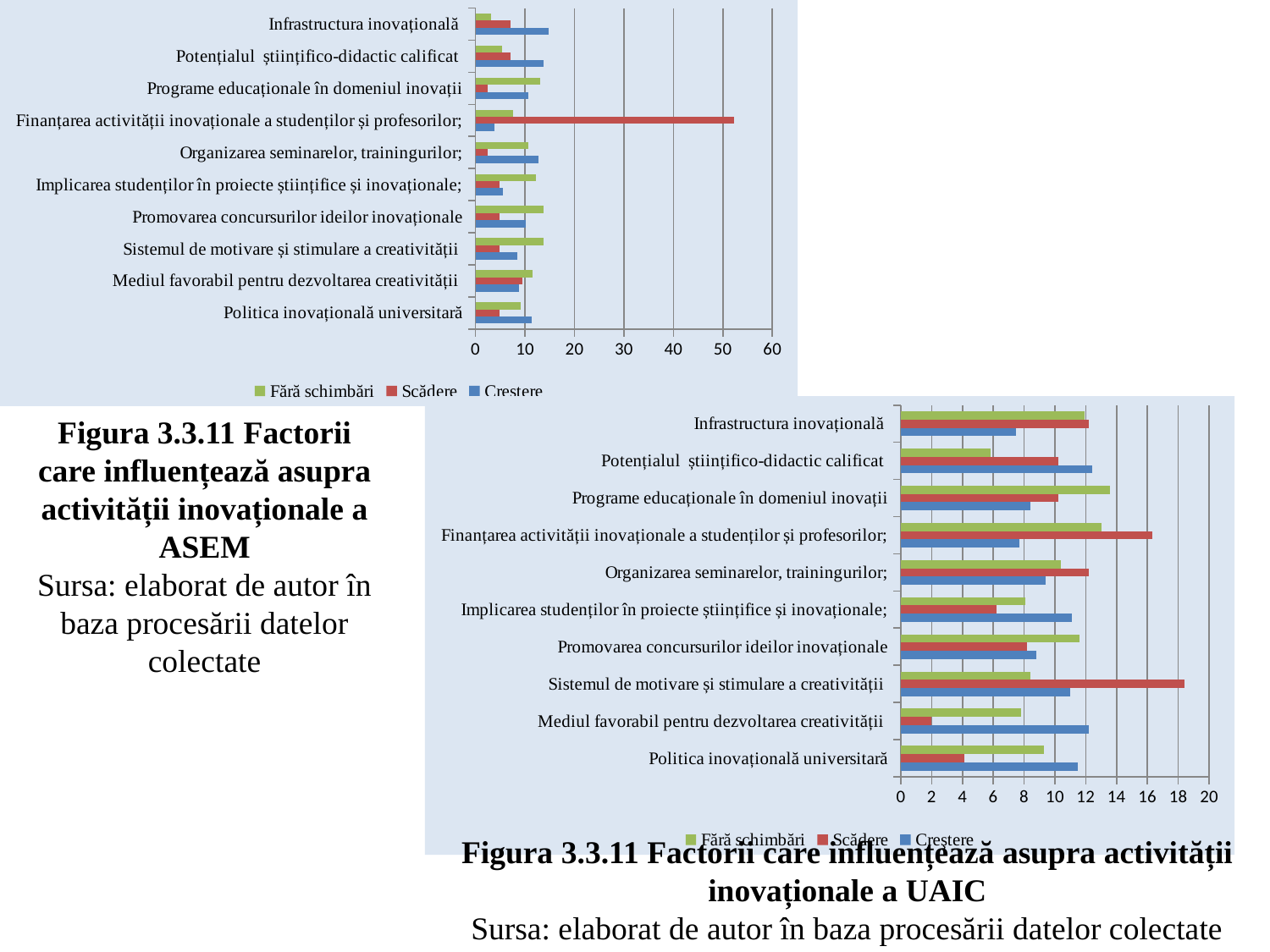

### Chart

| Category | Creştere | Scădere | Fără schimbări |
|---|---|---|---|
| Politica inovațională universitară | 11.3 | 4.8 | 9.200000000000001 |
| Mediul favorabil pentru dezvoltarea creativității  | 8.8 | 9.5 | 11.5 |
| Sistemul de motivare și stimulare a creativității  | 8.5 | 4.8 | 13.7 |
| Promovarea concursurilor ideilor inovaționale | 10.200000000000001 | 4.8 | 13.7 |
| Implicarea studenților în proiecte științifice și inovaționale; | 5.6 | 4.8 | 12.2 |
| Organizarea seminarelor, trainingurilor; | 12.7 | 2.4 | 10.7 |
| Finanțarea activității inovaționale a studenților și profesorilor; | 3.9 | 52.3 | 7.6 |
| Programe educaționale în domeniul inovații | 10.6 | 2.4 | 13.0 |
| Potențialul  științifico-didactic calificat  | 13.7 | 7.1 | 5.3 |
| Infrastructura inovațională  | 14.7 | 7.1 | 3.1 |

### Chart

| Category | Creştere | Scădere | Fără schimbări |
|---|---|---|---|
| Politica inovațională universitară | 11.5 | 4.1 | 9.3 |
| Mediul favorabil pentru dezvoltarea creativității  | 12.2 | 2.0 | 7.8 |
| Sistemul de motivare și stimulare a creativității  | 11.0 | 18.4 | 8.4 |
| Promovarea concursurilor ideilor inovaționale | 8.8 | 8.200000000000001 | 11.6 |
| Implicarea studenților în proiecte științifice și inovaționale; | 11.1 | 6.2 | 8.1 |
| Organizarea seminarelor, trainingurilor; | 9.4 | 12.2 | 10.4 |
| Finanțarea activității inovaționale a studenților și profesorilor; | 7.7 | 16.3 | 13.0 |
| Programe educaționale în domeniul inovații | 8.4 | 10.200000000000001 | 13.6 |
| Potențialul  științifico-didactic calificat  | 12.4 | 10.200000000000001 | 5.8 |
| Infrastructura inovațională  | 7.5 | 12.2 | 11.9 |
Figura 3.3.11 Factorii care influențează asupra activității inovaționale a ASEM
Sursa: elaborat de autor în baza procesării datelor colectate

Figura 3.3.11 Factorii care influențează asupra activității inovaționale a UAIC
Sursa: elaborat de autor în baza procesării datelor colectate